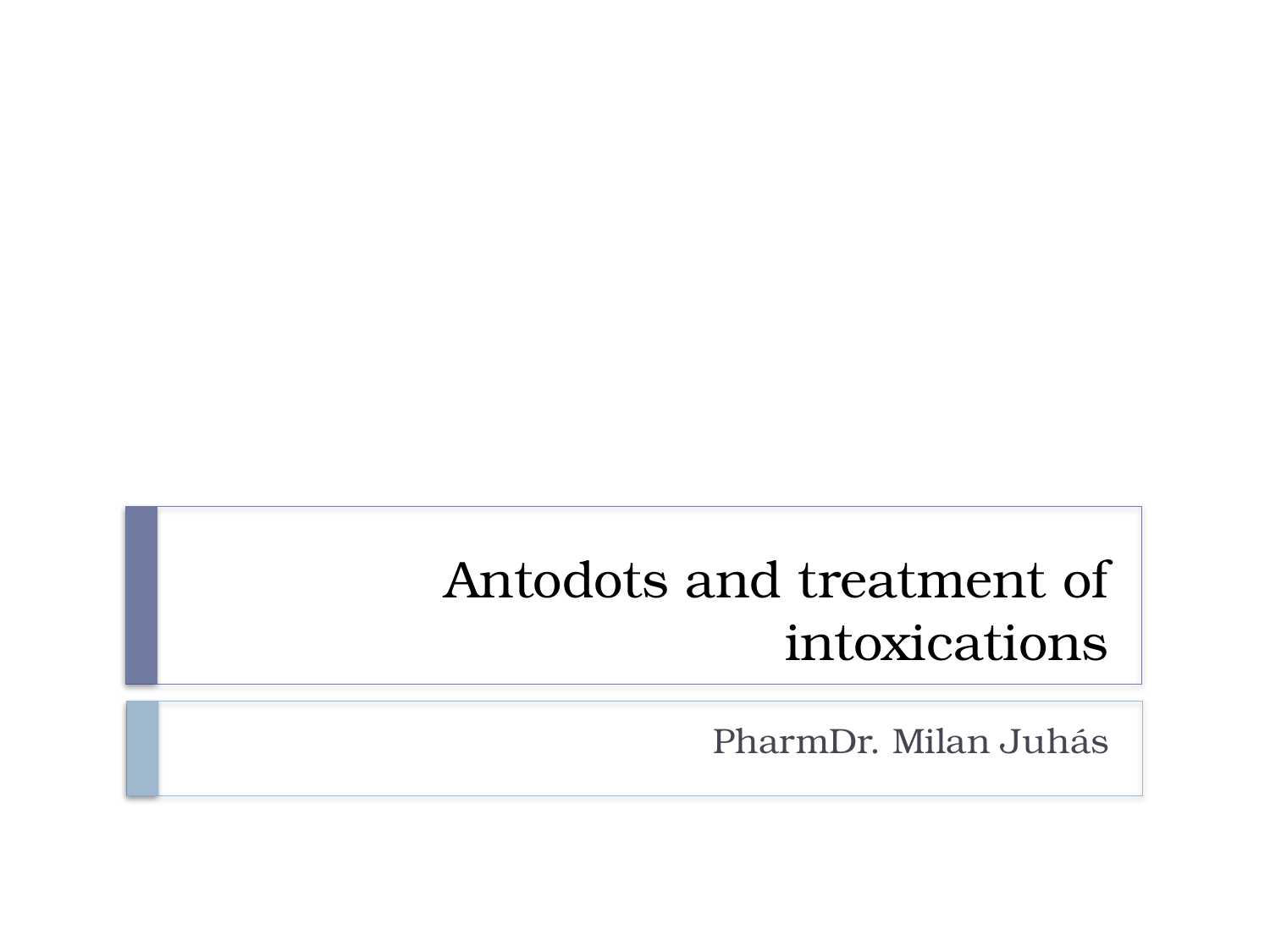

# Antodots and treatment of intoxications
PharmDr. Milan Juhás